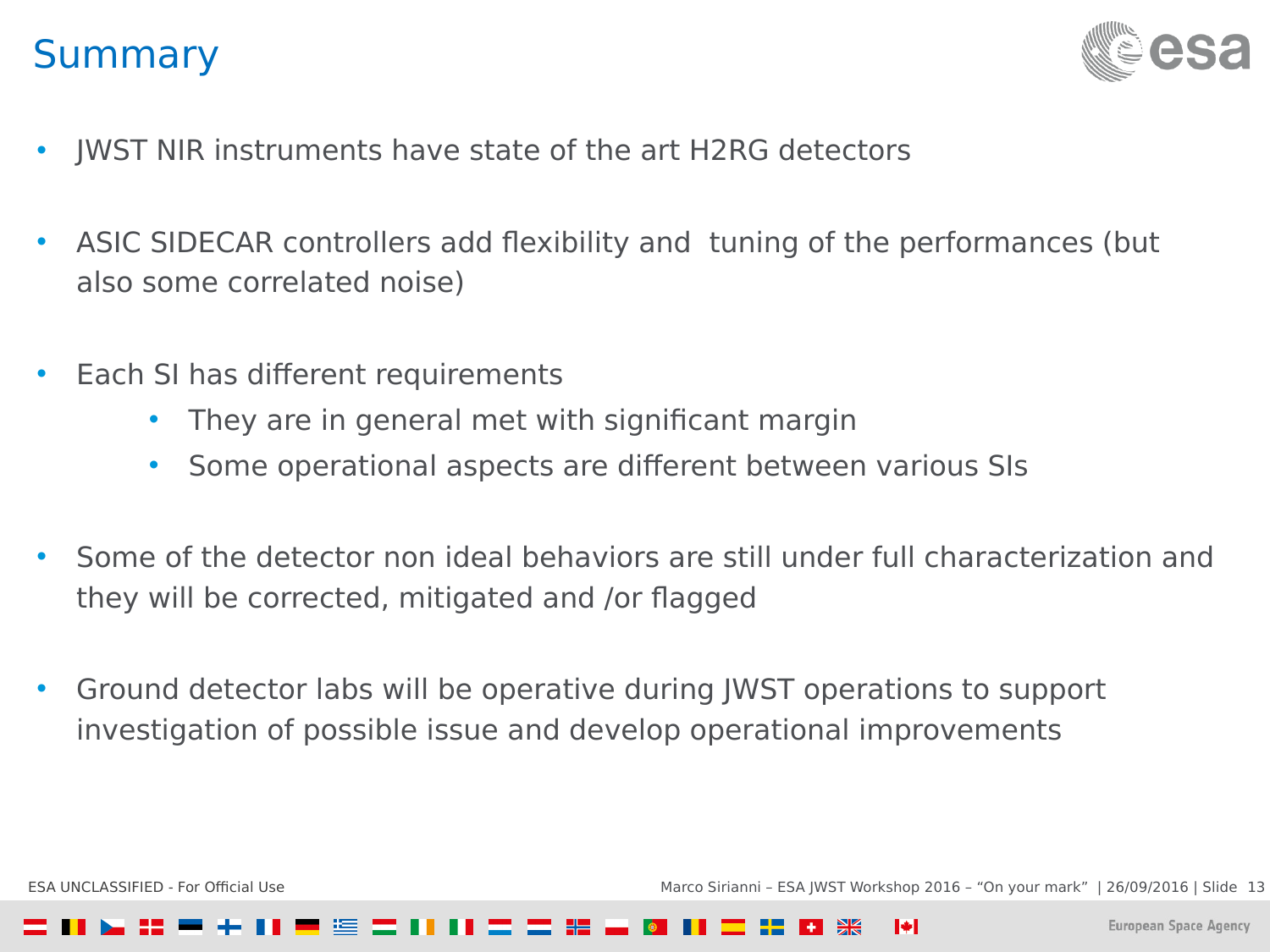

# Summary
JWST NIR instruments have state of the art H2RG detectors

ASIC SIDECAR controllers add flexibility and  tuning of the performances (but also some correlated noise)

Each SI has different requirements
They are in general met with significant margin
Some operational aspects are different between various SIs

Some of the detector non ideal behaviors are still under full characterization and they will be corrected, mitigated and /or flagged

Ground detector labs will be operative during JWST operations to support investigation of possible issue and develop operational improvements